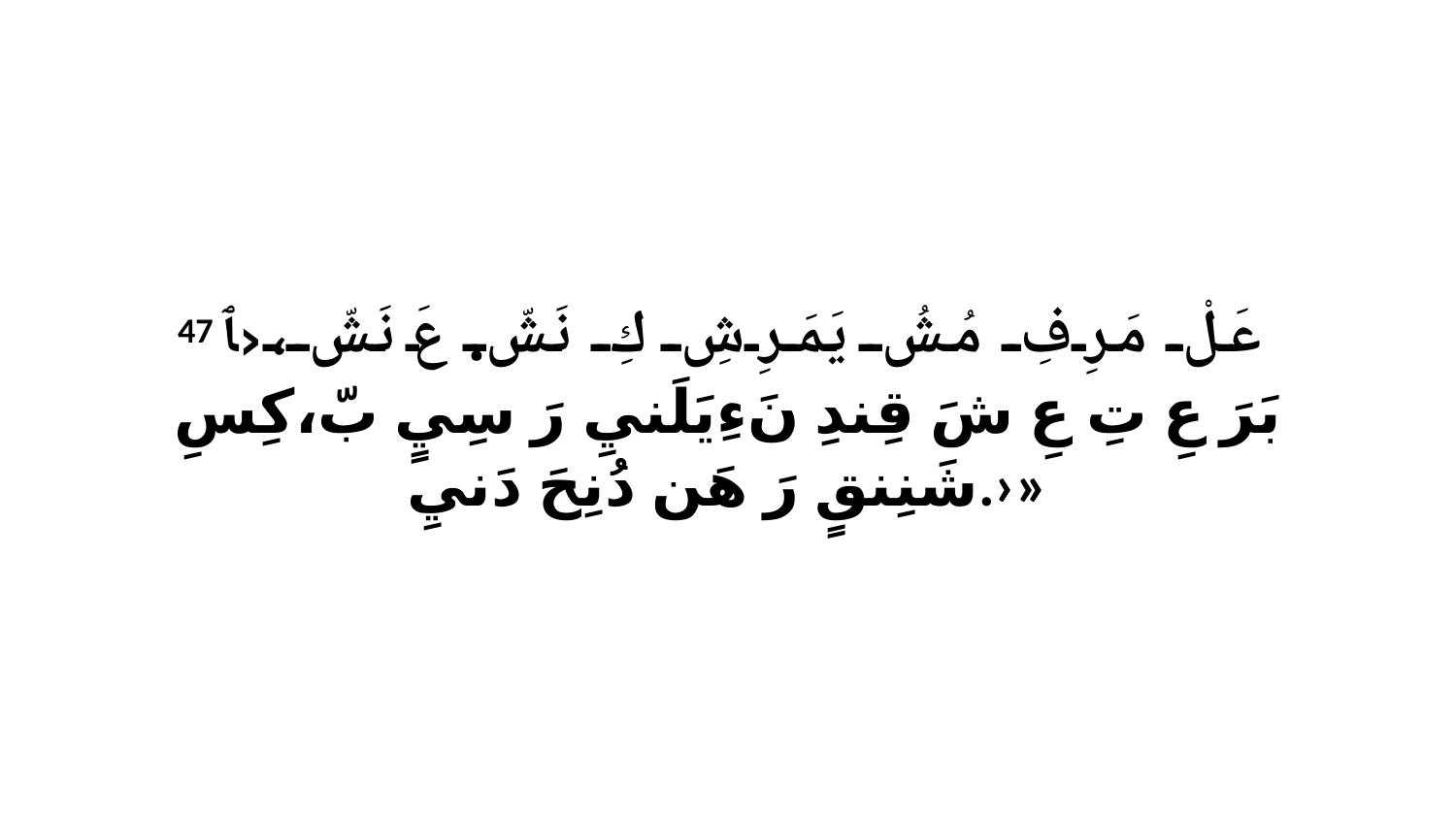

47 عَلْ مَرِفِ مُشُ يَمَرِشِ كِ نَشّ. عَ نَشّ،‹ﭑ بَرَ عِ تِ عِ شَ قِندِ نَءِيَلَنيِ رَ سِيٍ بّ،كِسِ شَنِنقٍ رَ هَن دُنِحَ دَنيِ.›»